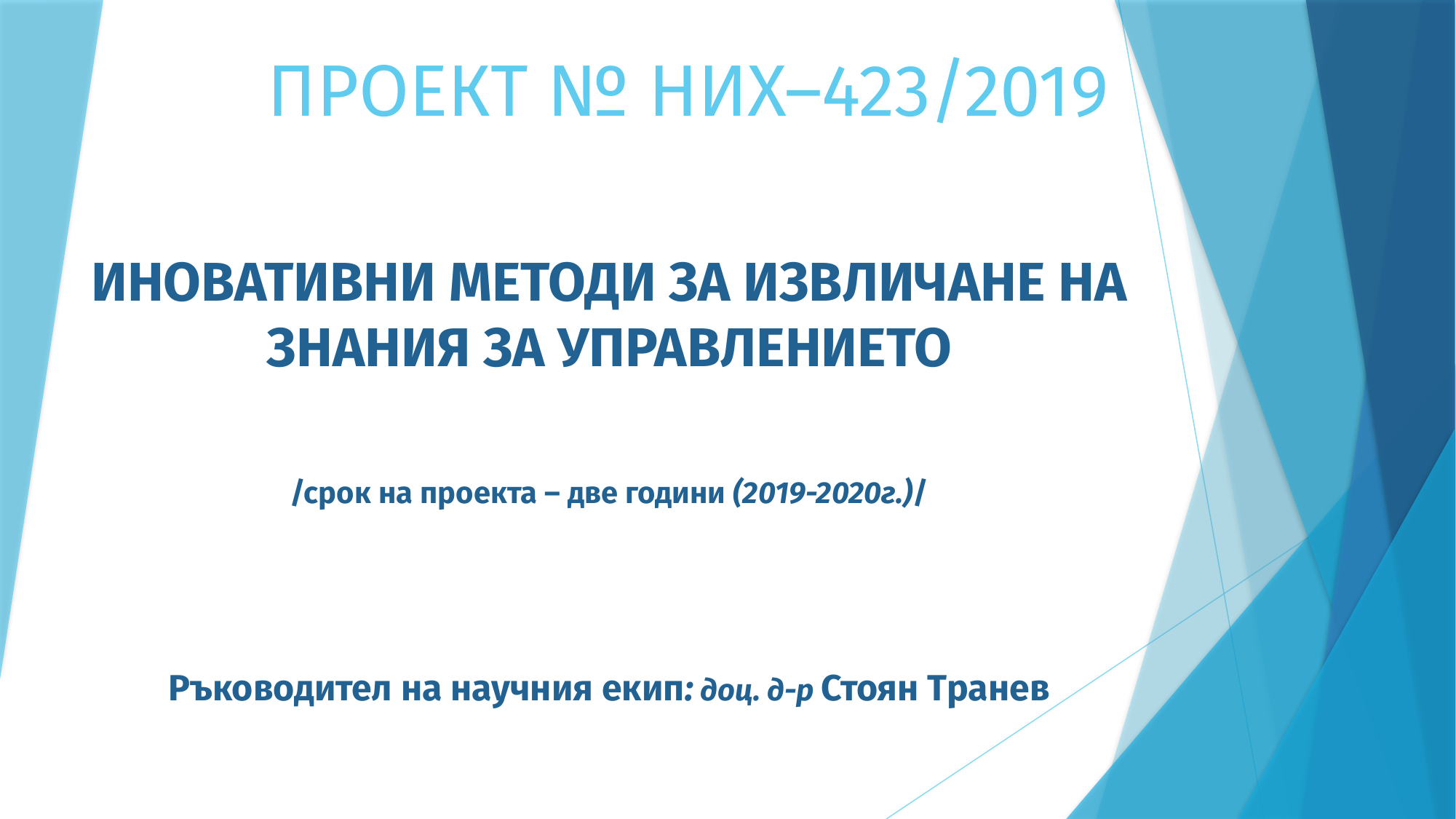

# ПРОЕКТ № НИХ–423/2019

ИНОВАТИВНИ МЕТОДИ ЗА ИЗВЛИЧАНЕ НА ЗНАНИЯ ЗА УПРАВЛЕНИЕТО

/срок на проекта – две години (2019-2020г.)/

Ръководител на научния екип: доц. д-р Стоян Транев